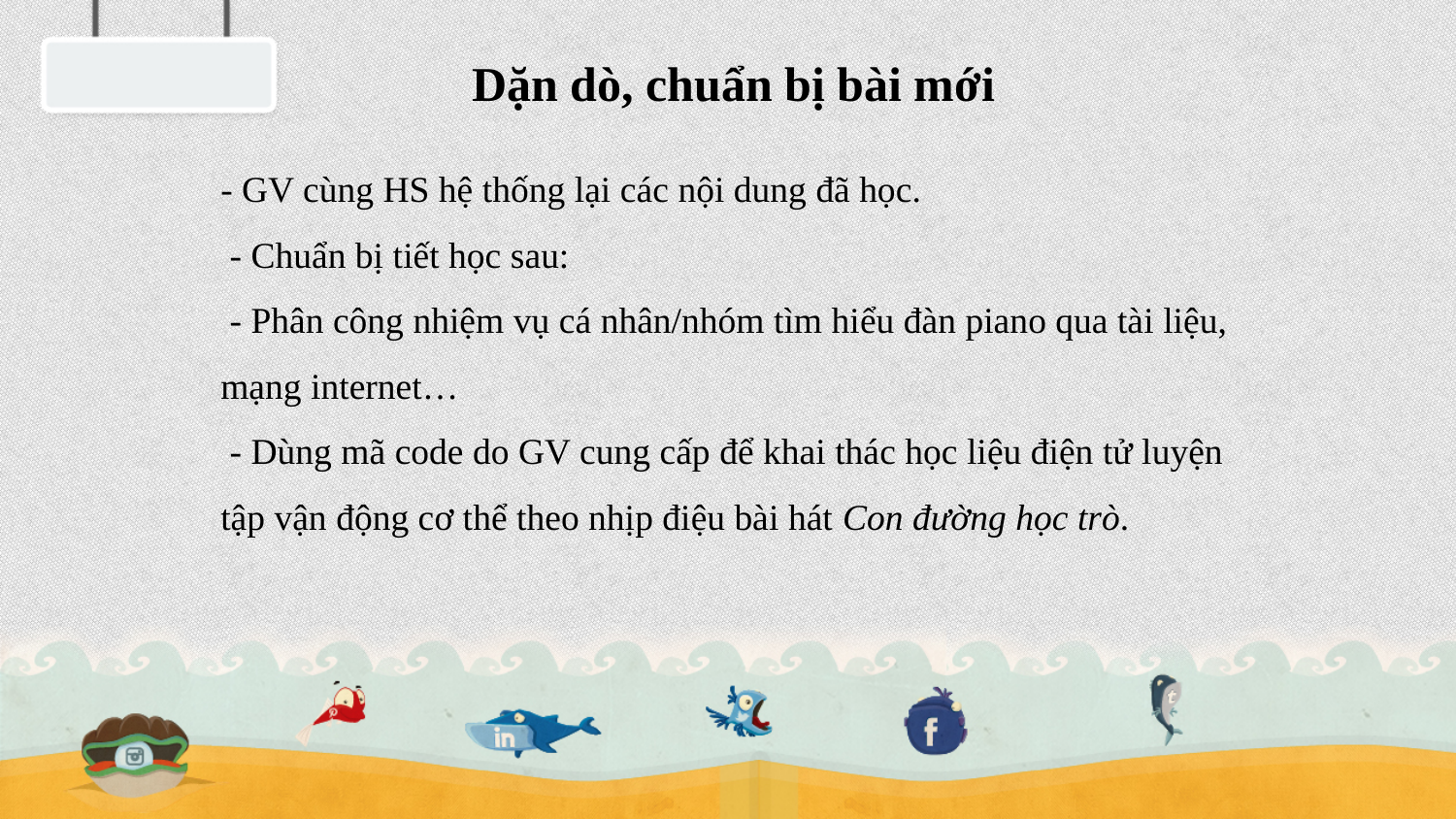

Dặn dò, chuẩn bị bài mới
- GV cùng HS hệ thống lại các nội dung đã học.
 - Chuẩn bị tiết học sau:
 - Phân công nhiệm vụ cá nhân/nhóm tìm hiểu đàn piano qua tài liệu, mạng internet…
 - Dùng mã code do GV cung cấp để khai thác học liệu điện tử luyện tập vận động cơ thể theo nhịp điệu bài hát Con đường học trò.